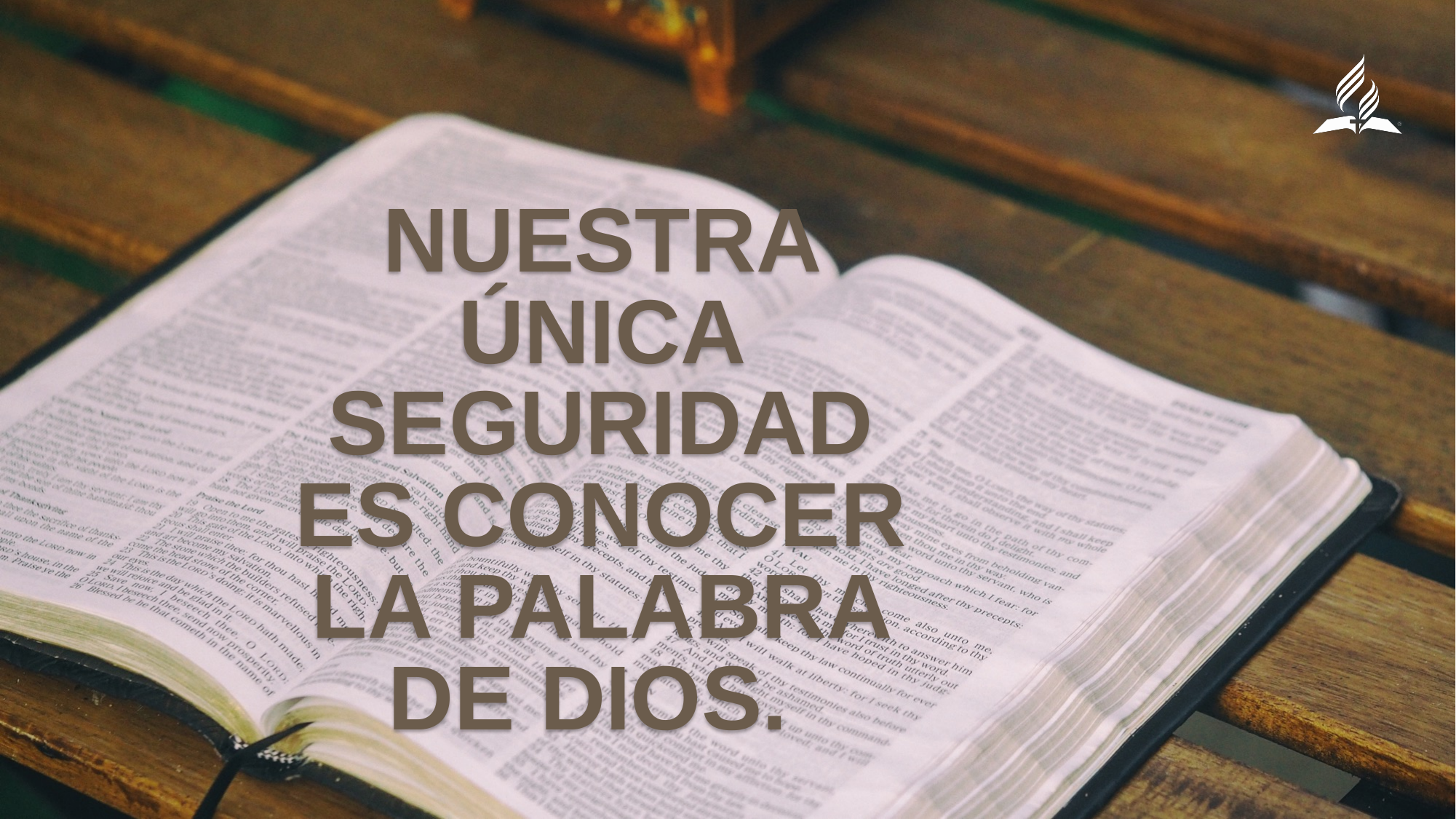

Nuestra única seguridad es conocer la Palabra de Dios.